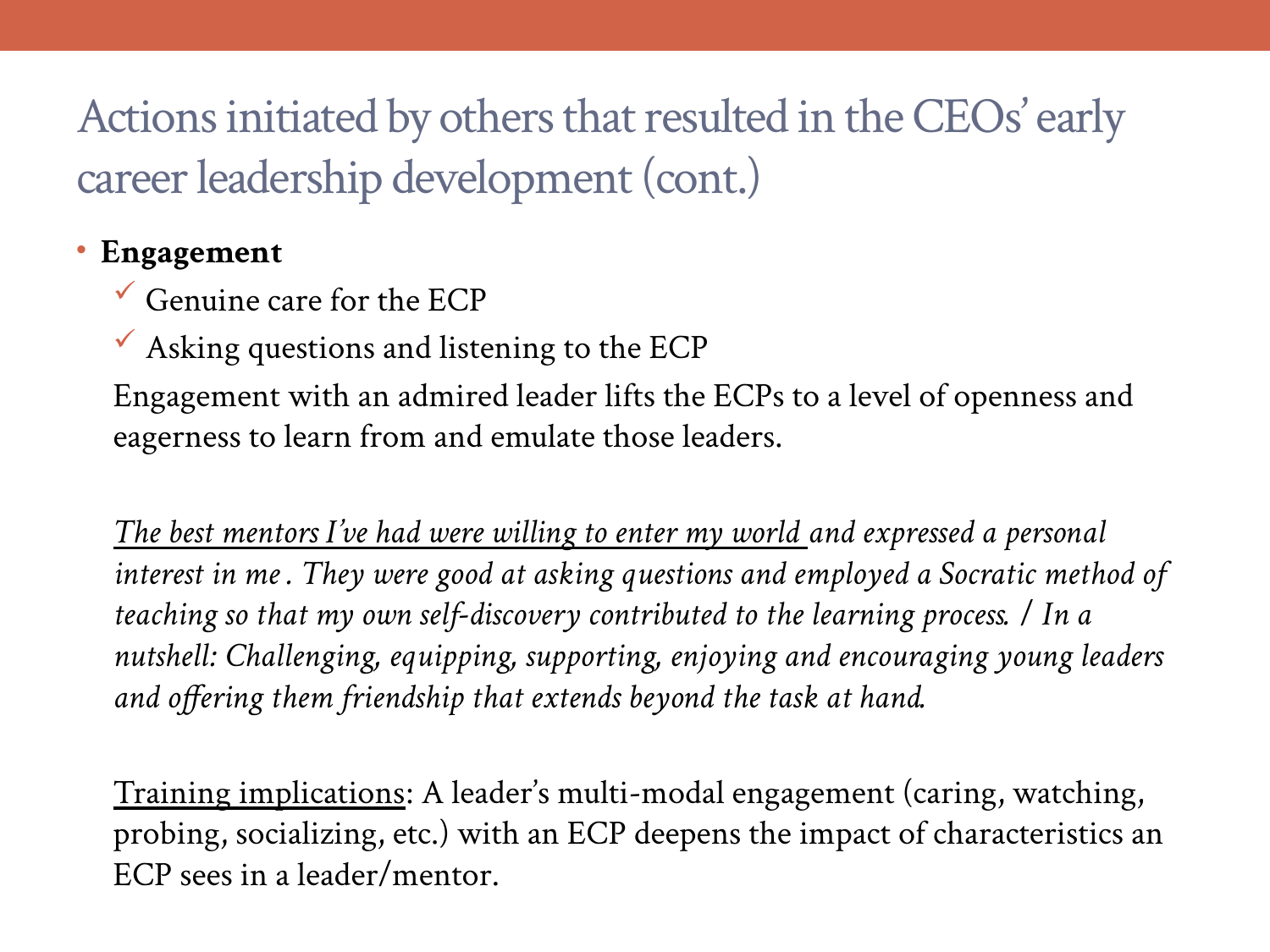

# Actions initiated by others that resulted in the CEOs’ early career leadership development (cont.)
Engagement
 Genuine care for the ECP
 Asking questions and listening to the ECP
Engagement with an admired leader lifts the ECPs to a level of openness and eagerness to learn from and emulate those leaders.

The best mentors I’ve had were willing to enter my world and expressed a personal interest in me . They were good at asking questions and employed a Socratic method of teaching so that my own self-discovery contributed to the learning process. / In a nutshell: Challenging, equipping, supporting, enjoying and encouraging young leaders and offering them friendship that extends beyond the task at hand.

Training implications: A leader’s multi-modal engagement (caring, watching, probing, socializing, etc.) with an ECP deepens the impact of characteristics an ECP sees in a leader/mentor.